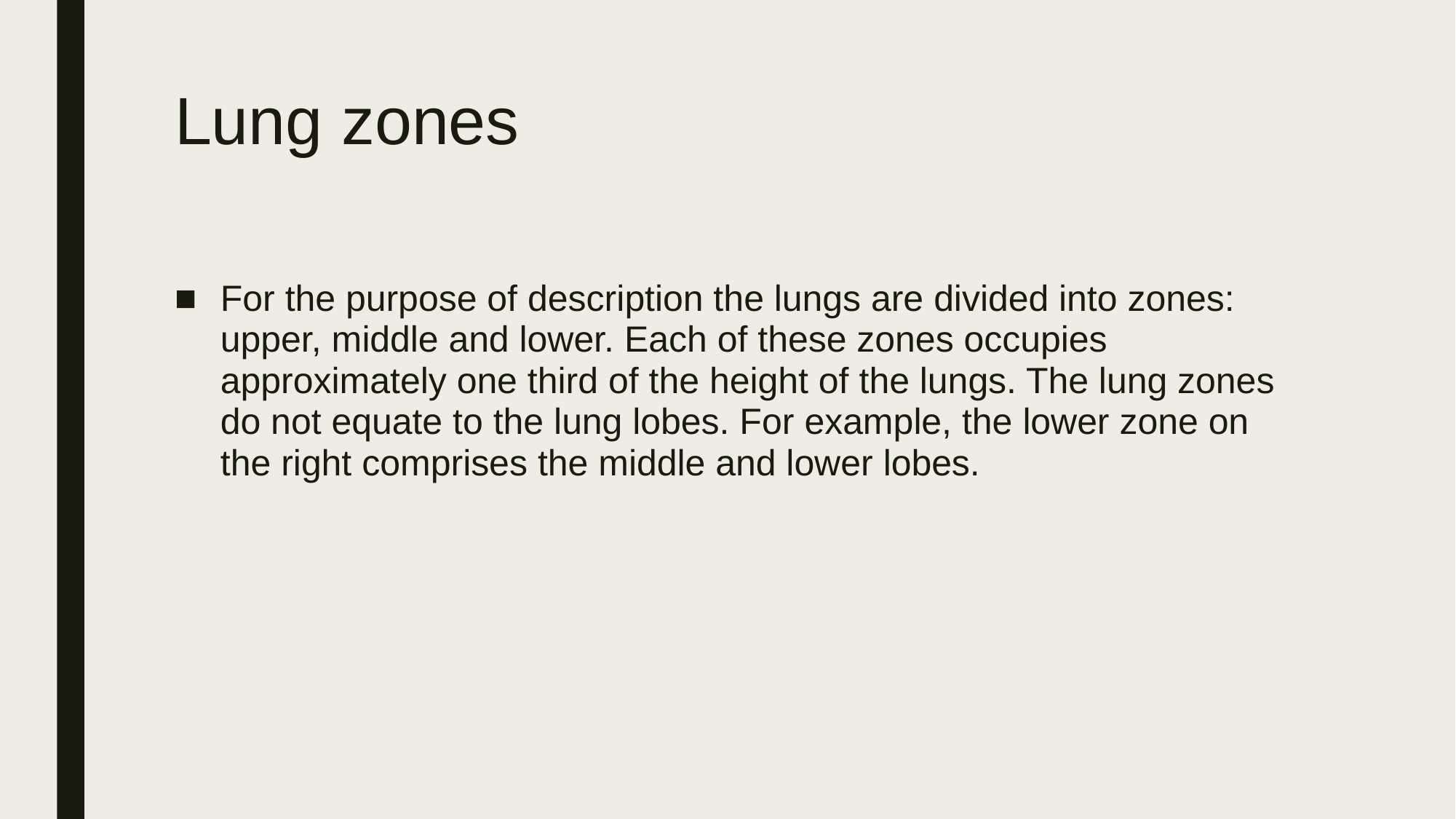

# Lung zones
For the purpose of description the lungs are divided into zones: upper, middle and lower. Each of these zones occupies approximately one third of the height of the lungs. The lung zones do not equate to the lung lobes. For example, the lower zone on the right comprises the middle and lower lobes.